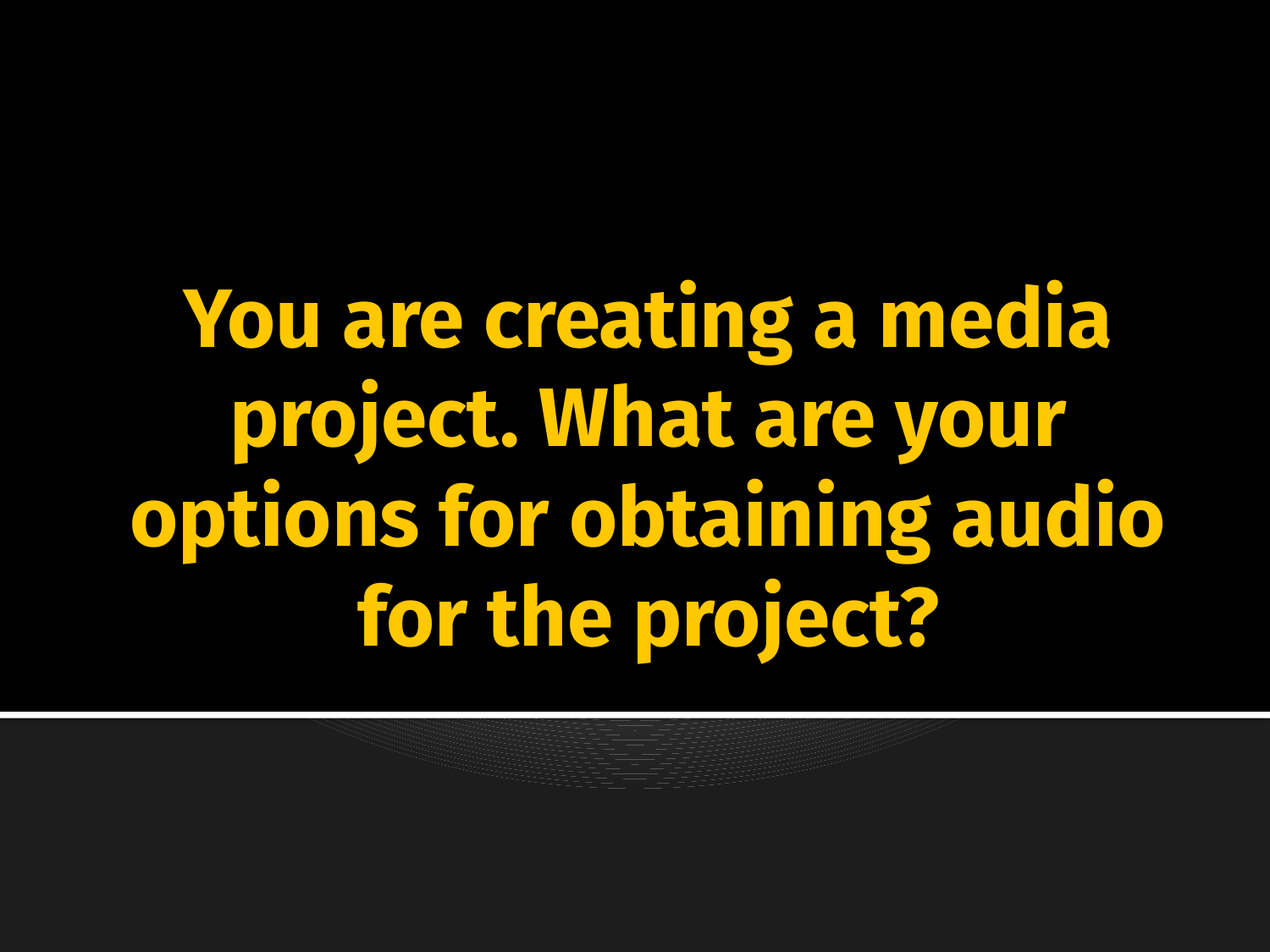

# You are creating a media project. What are your options for obtaining audio for the project?